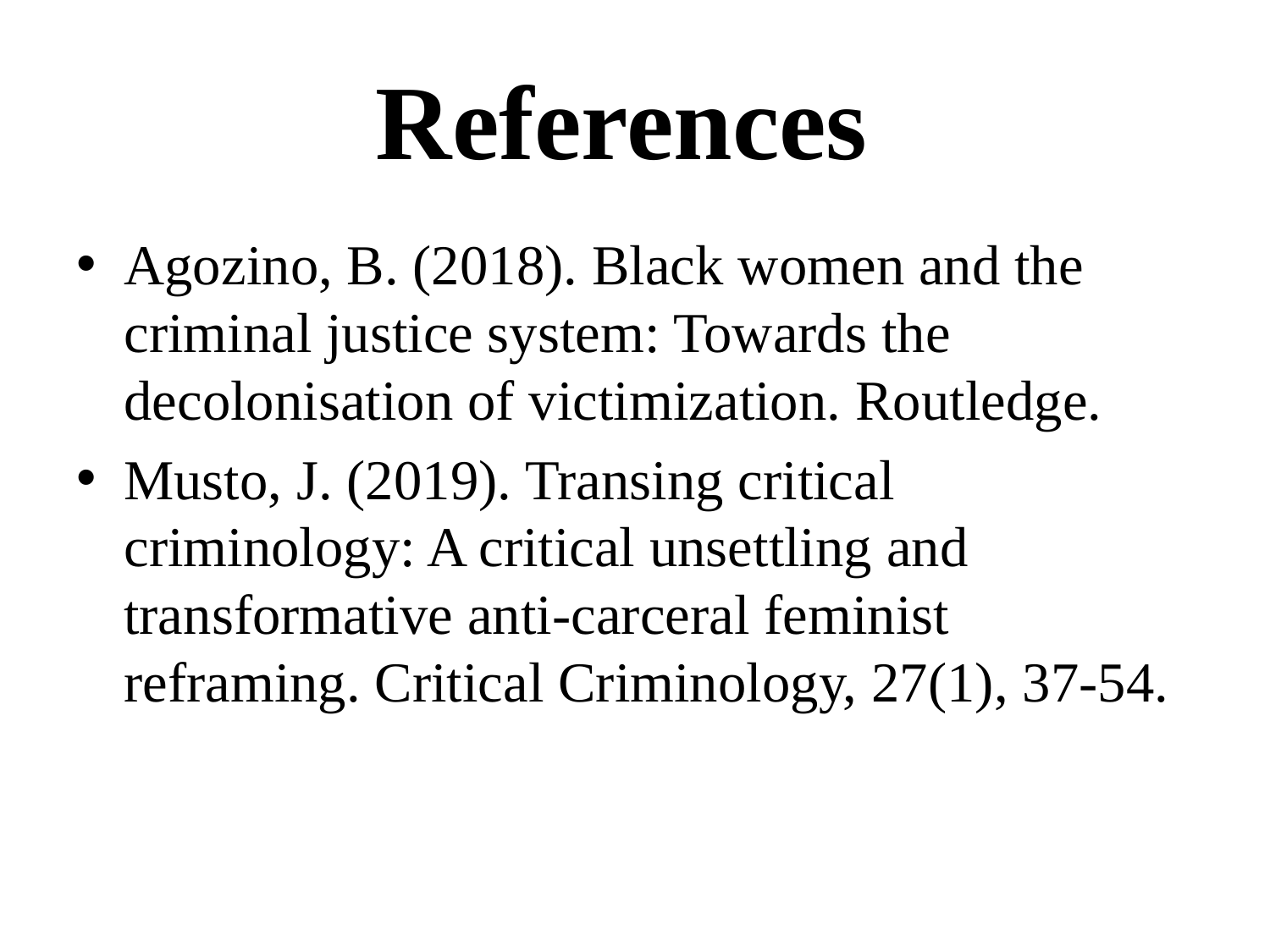

# References
Agozino, B. (2018). Black women and the criminal justice system: Towards the decolonisation of victimization. Routledge.
Musto, J. (2019). Transing critical criminology: A critical unsettling and transformative anti-carceral feminist reframing. Critical Criminology, 27(1), 37-54.